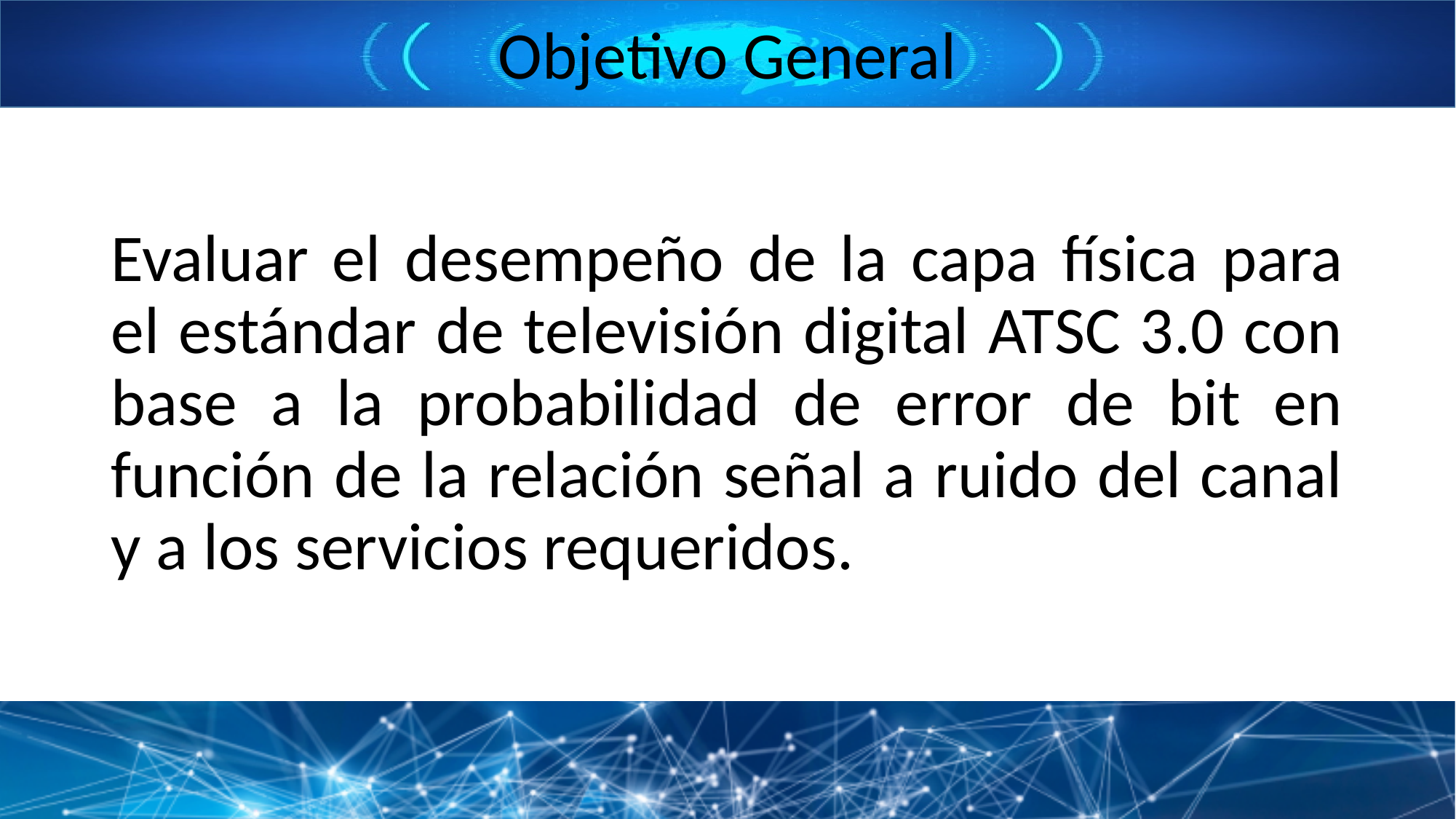

# Objetivo General
Evaluar el desempeño de la capa física para el estándar de televisión digital ATSC 3.0 con base a la probabilidad de error de bit en función de la relación señal a ruido del canal y a los servicios requeridos.